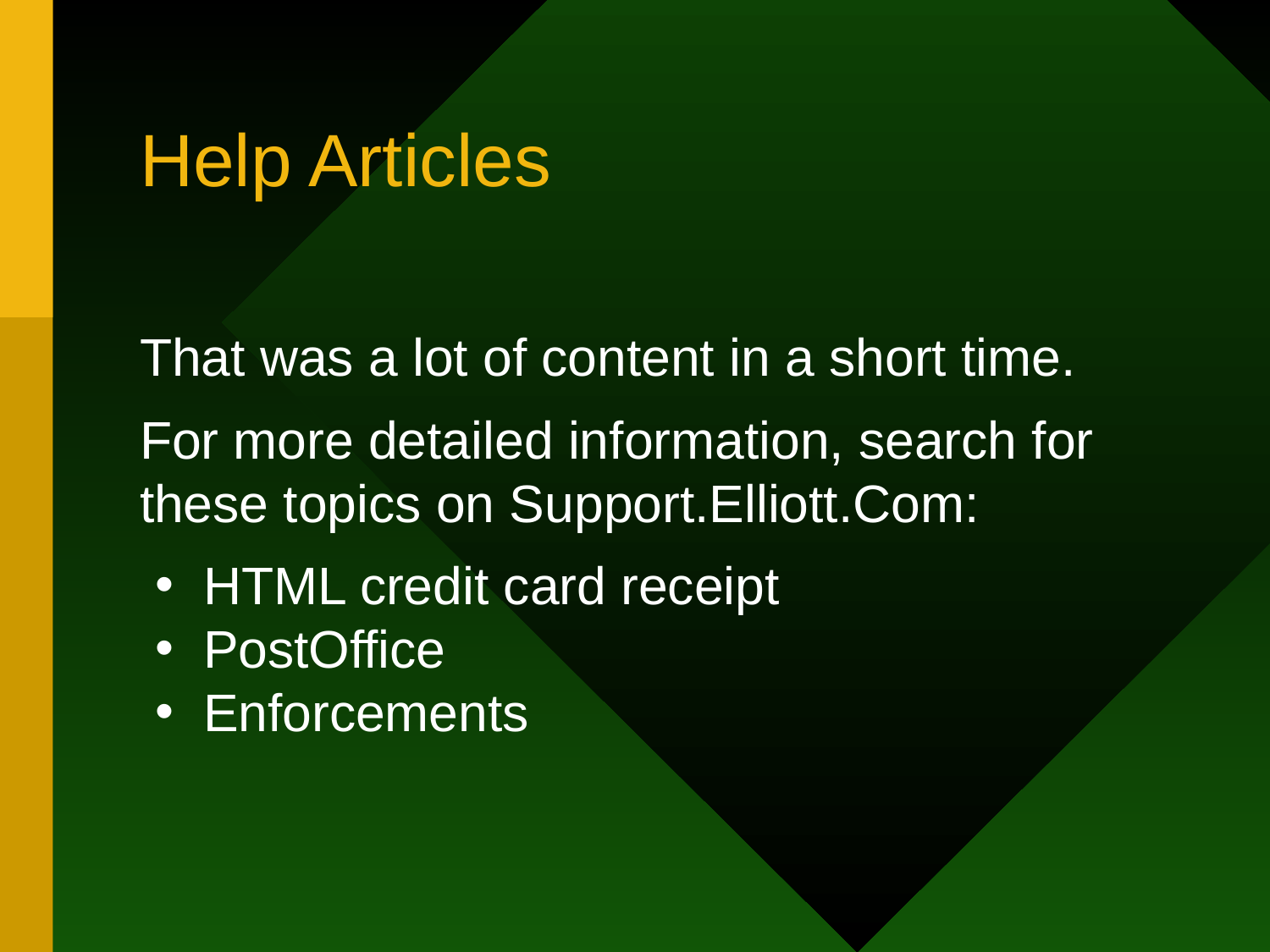

# Help Articles
That was a lot of content in a short time.
For more detailed information, search for these topics on Support.Elliott.Com:
HTML credit card receipt
PostOffice
Enforcements